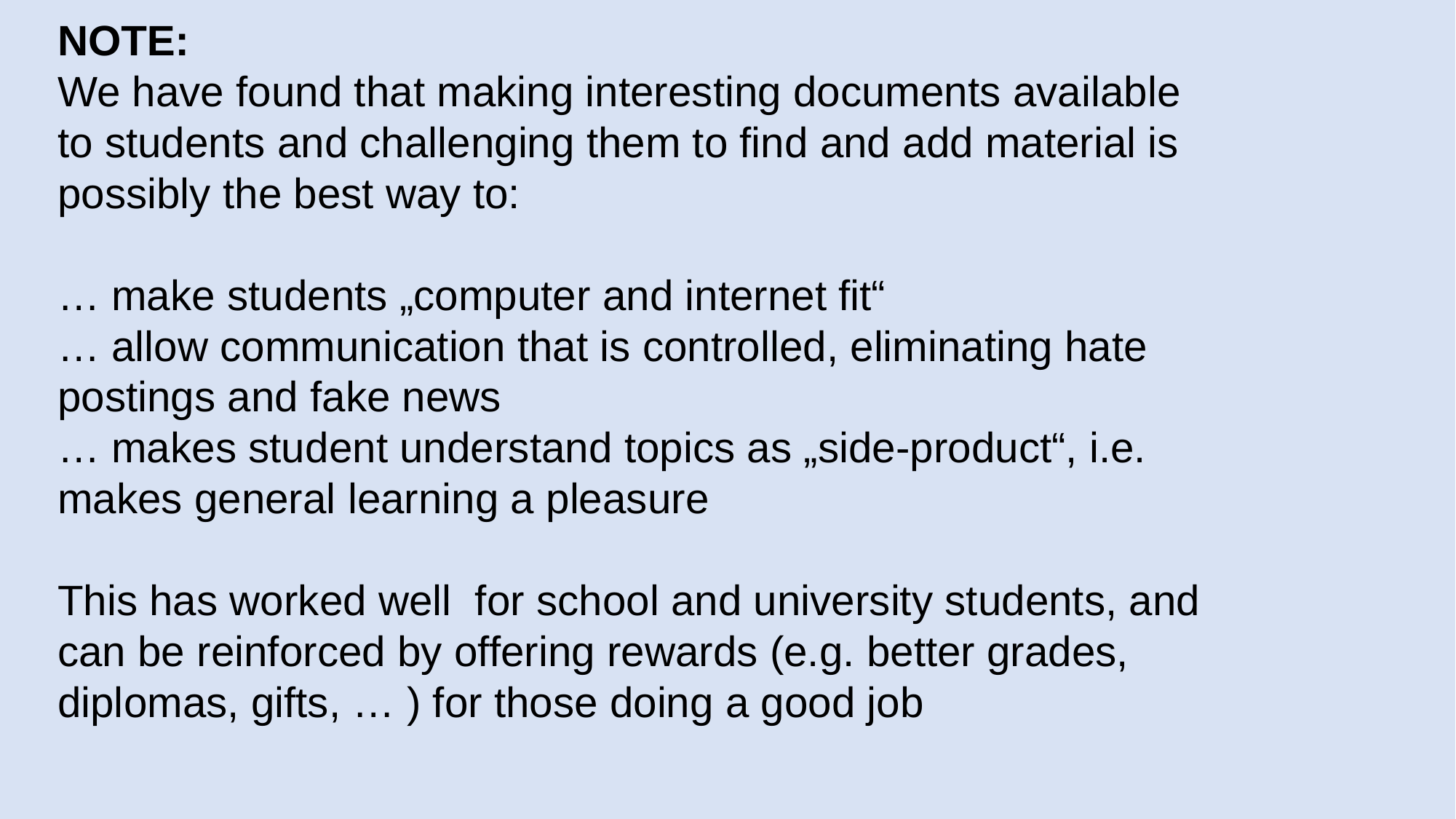

NOTE:
We have found that making interesting documents available to students and challenging them to find and add material is possibly the best way to:
… make students „computer and internet fit“
… allow communication that is controlled, eliminating hate postings and fake news
… makes student understand topics as „side-product“, i.e. makes general learning a pleasure

This has worked well  for school and university students, and can be reinforced by offering rewards (e.g. better grades, diplomas, gifts, … ) for those doing a good job